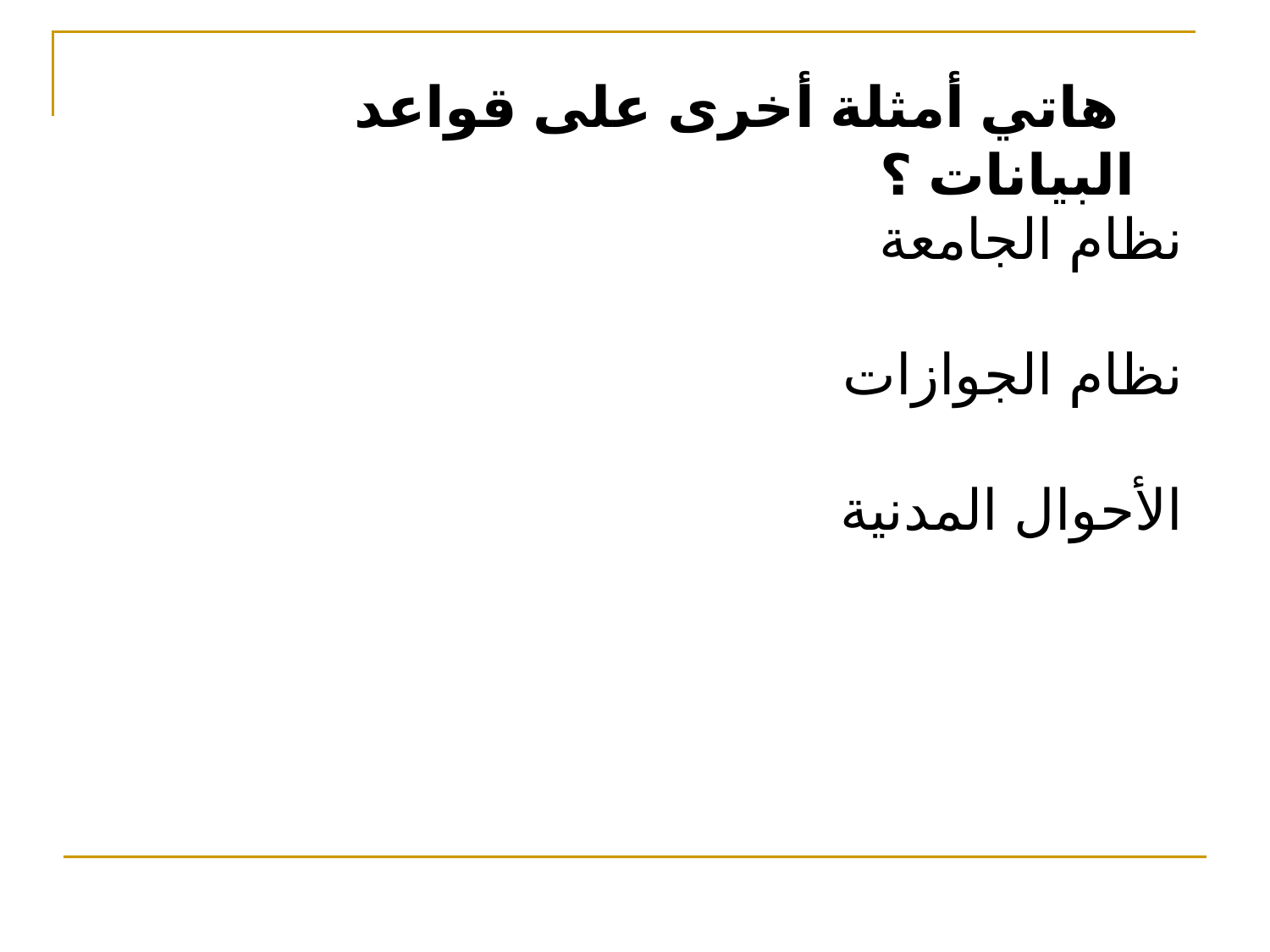

هاتي أمثلة أخرى على قواعد البيانات ؟

نظام الجامعة

نظام الجوازات

الأحوال المدنية